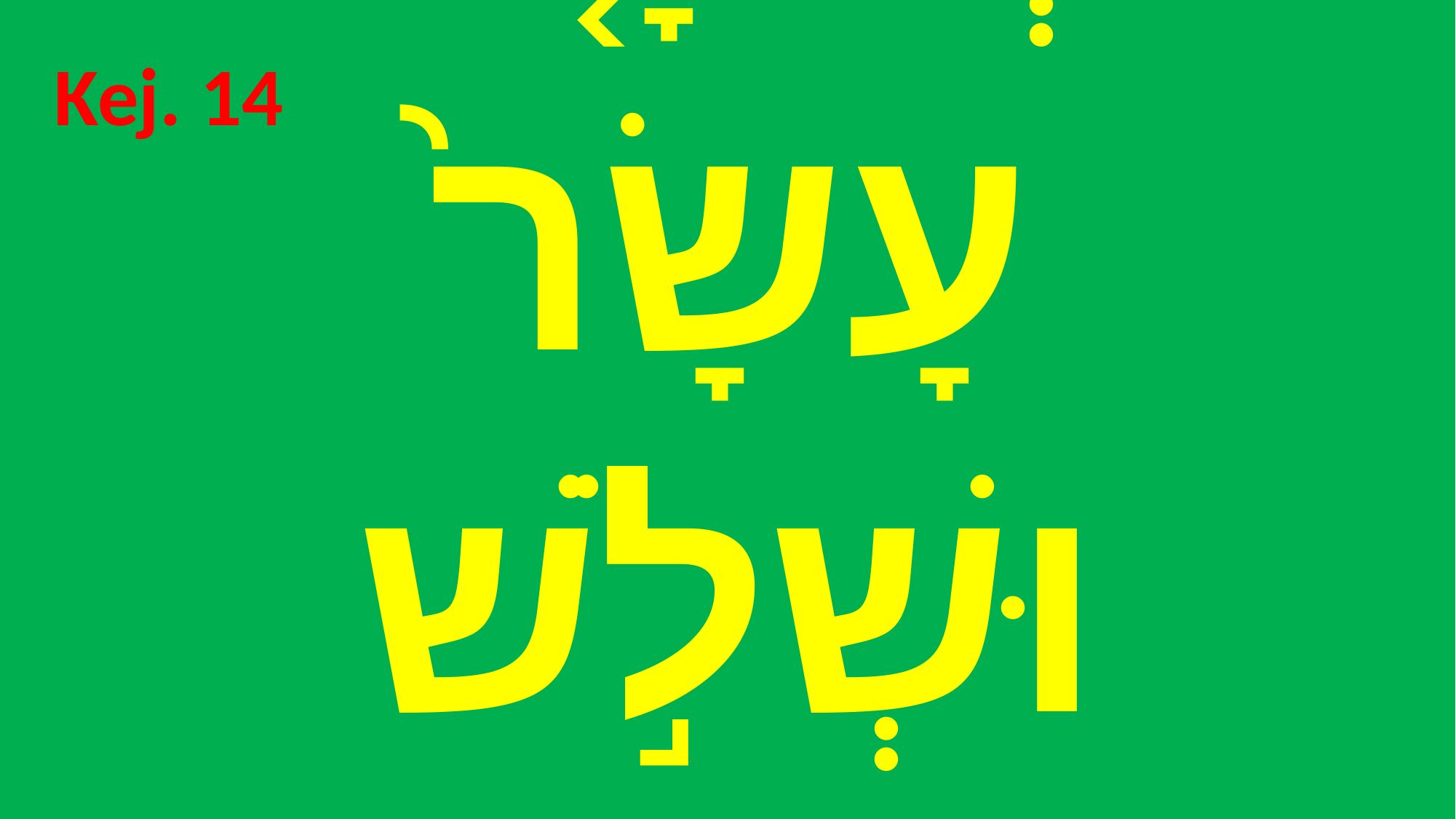

# שְׁמֹנָ֤ה עָשָׂר֙ וּשְׁלֹ֣שׁ מֵאֹ֔ות
Kej. 14